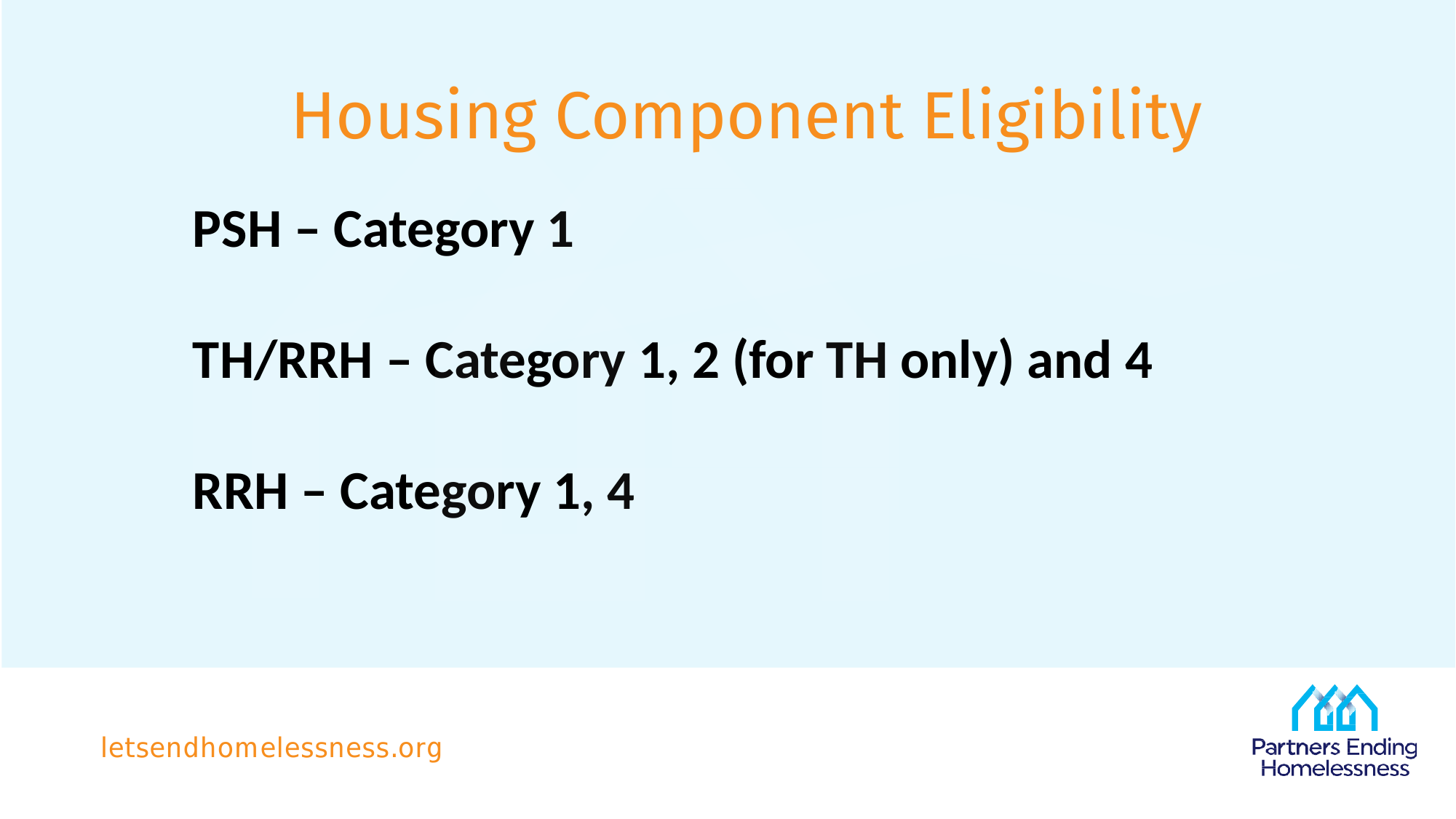

# Housing Component Eligibility

PSH – Category 1

TH/RRH – Category 1, 2 (for TH only) and 4

RRH – Category 1, 4

letsendhomelessness.org